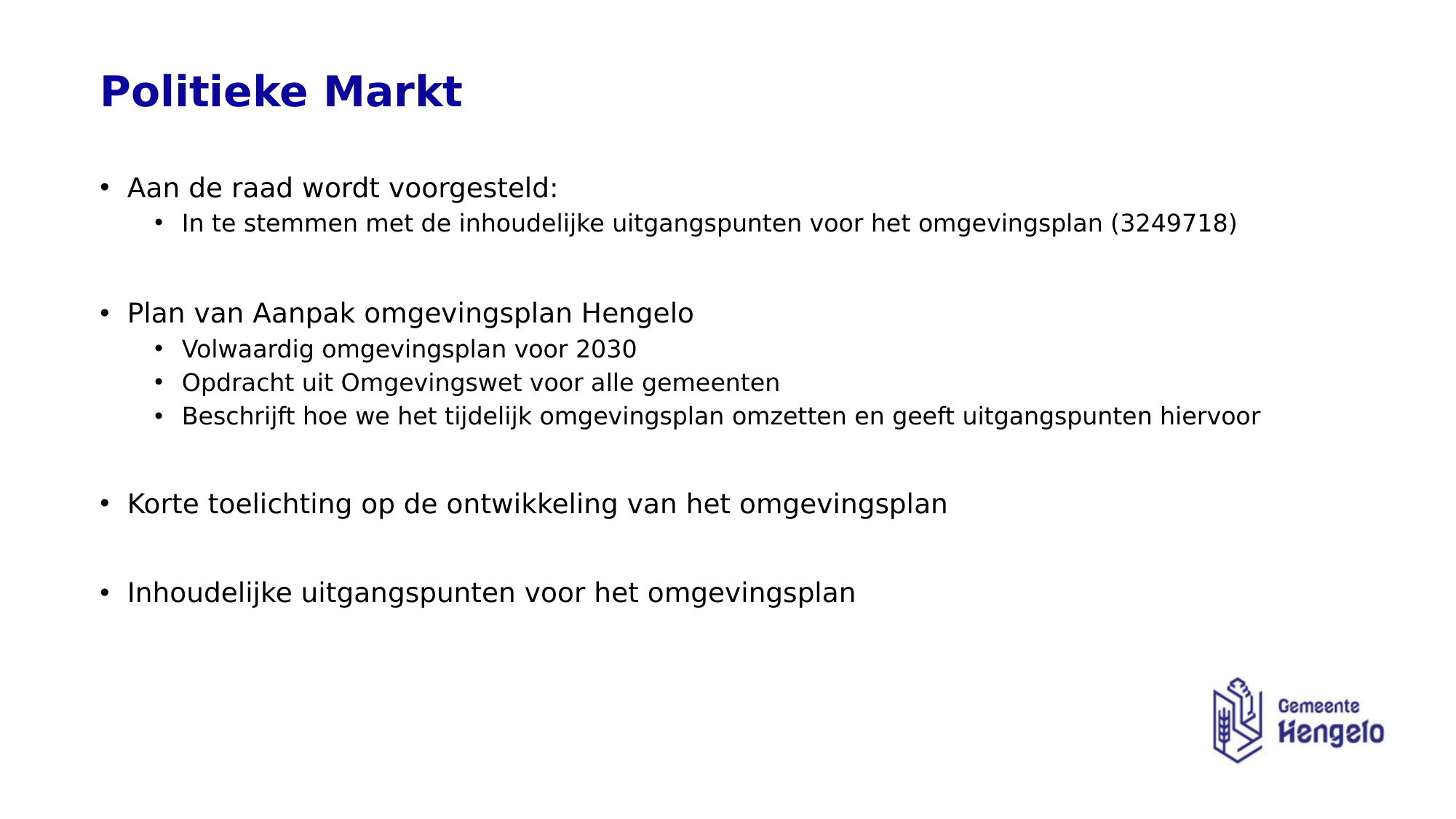

# Politieke Markt
Aan de raad wordt voorgesteld:
In te stemmen met de inhoudelijke uitgangspunten voor het omgevingsplan (3249718)

Plan van Aanpak omgevingsplan Hengelo
Volwaardig omgevingsplan voor 2030
Opdracht uit Omgevingswet voor alle gemeenten
Beschrijft hoe we het tijdelijk omgevingsplan omzetten en geeft uitgangspunten hiervoor

Korte toelichting op de ontwikkeling van het omgevingsplan

Inhoudelijke uitgangspunten voor het omgevingsplan